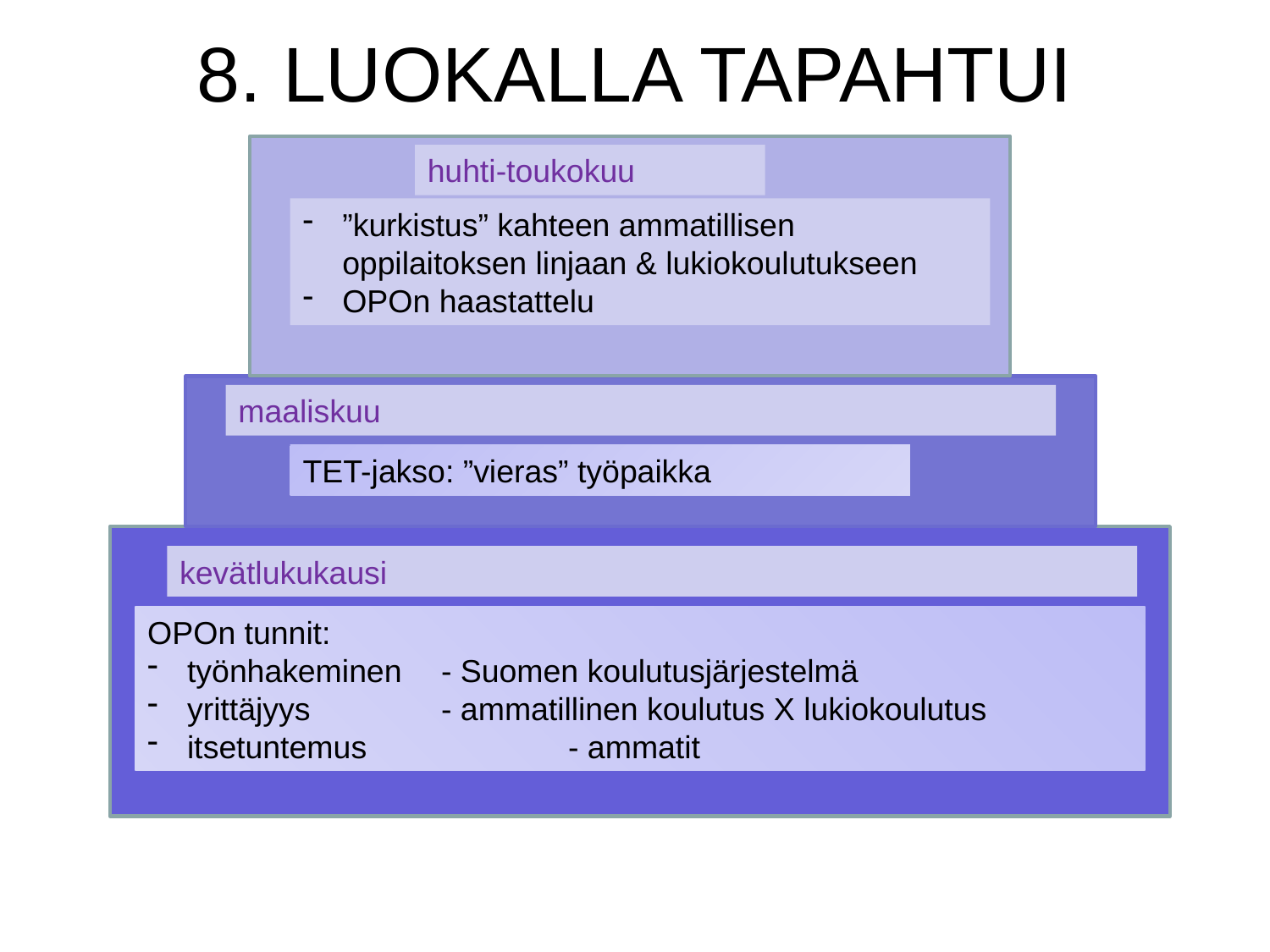

8. LUOKALLA TAPAHTUI

huhti-toukokuu
”kurkistus” kahteen ammatillisen oppilaitoksen linjaan & lukiokoulutukseen
OPOn haastattelu

maaliskuu
TET-jakso: ”vieras” työpaikka

kevätlukukausi
OPOn tunnit:
työnhakeminen	- Suomen koulutusjärjestelmä
yrittäjyys		- ammatillinen koulutus X lukiokoulutus
itsetuntemus		- ammatit